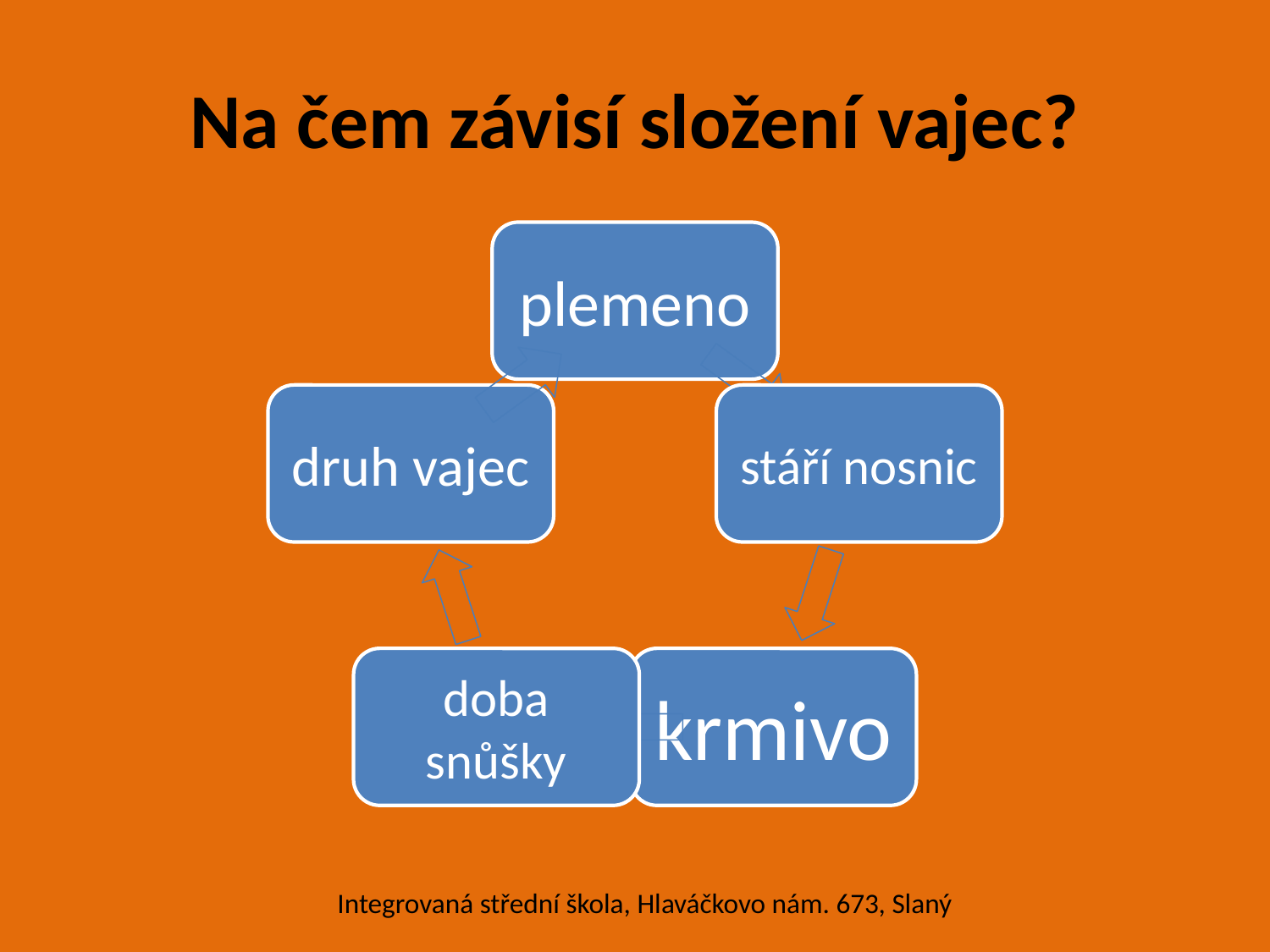

# Na čem závisí složení vajec?
plemeno
stáří nosnic
krmivo
doba snůšky
druh vajec
Integrovaná střední škola, Hlaváčkovo nám. 673, Slaný